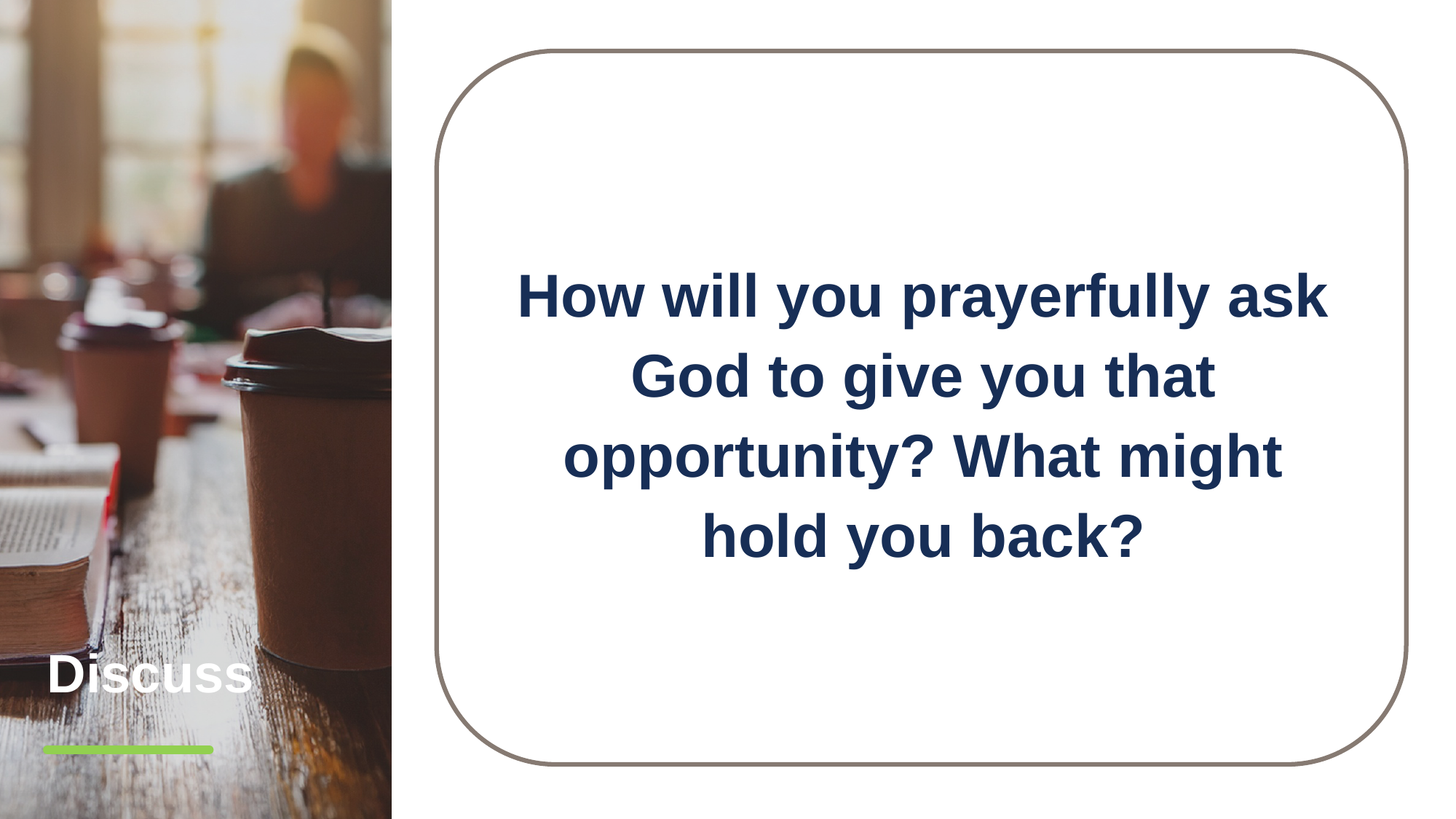

How will you prayerfully ask God to give you that opportunity? What might hold you back?
# Discuss